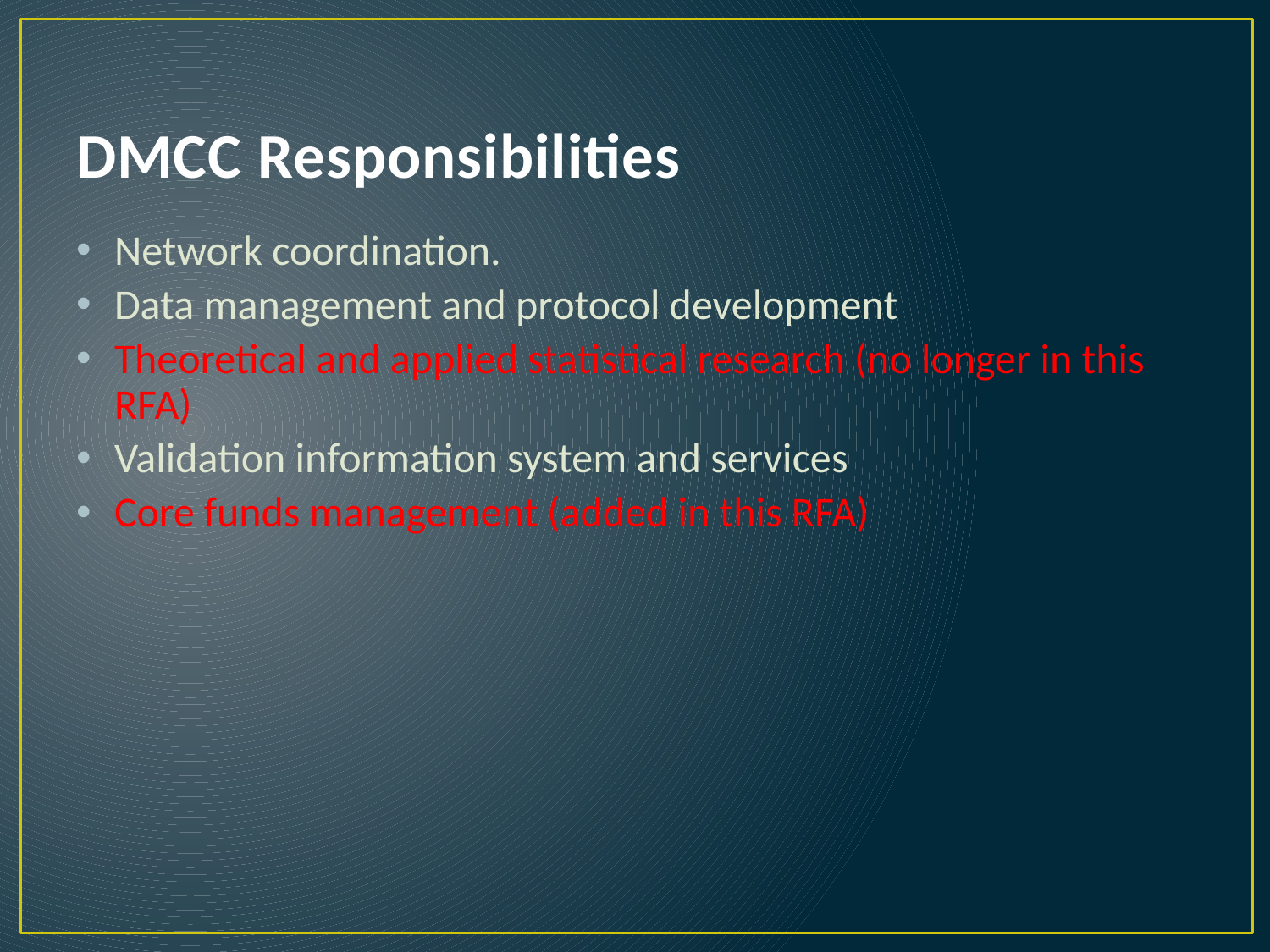

# DMCC Responsibilities
Network coordination.
Data management and protocol development
Theoretical and applied statistical research (no longer in this RFA)
Validation information system and services
Core funds management (added in this RFA)